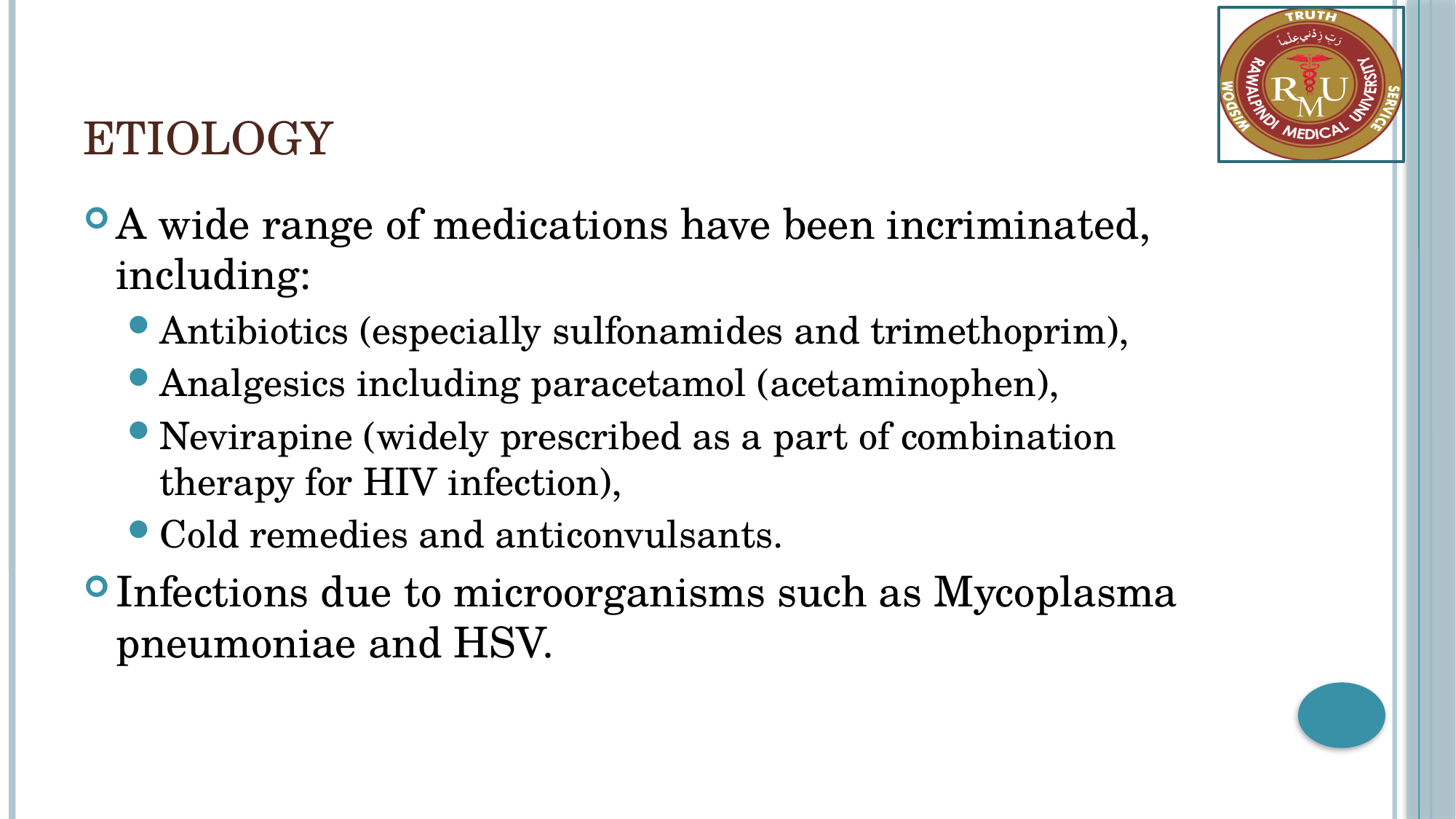

# etiology
A wide range of medications have been incriminated, including:
Antibiotics (especially sulfonamides and trimethoprim),
Analgesics including paracetamol (acetaminophen),
Nevirapine (widely prescribed as a part of combination therapy for HIV infection),
Cold remedies and anticonvulsants.
Infections due to microorganisms such as Mycoplasma pneumoniae and HSV.